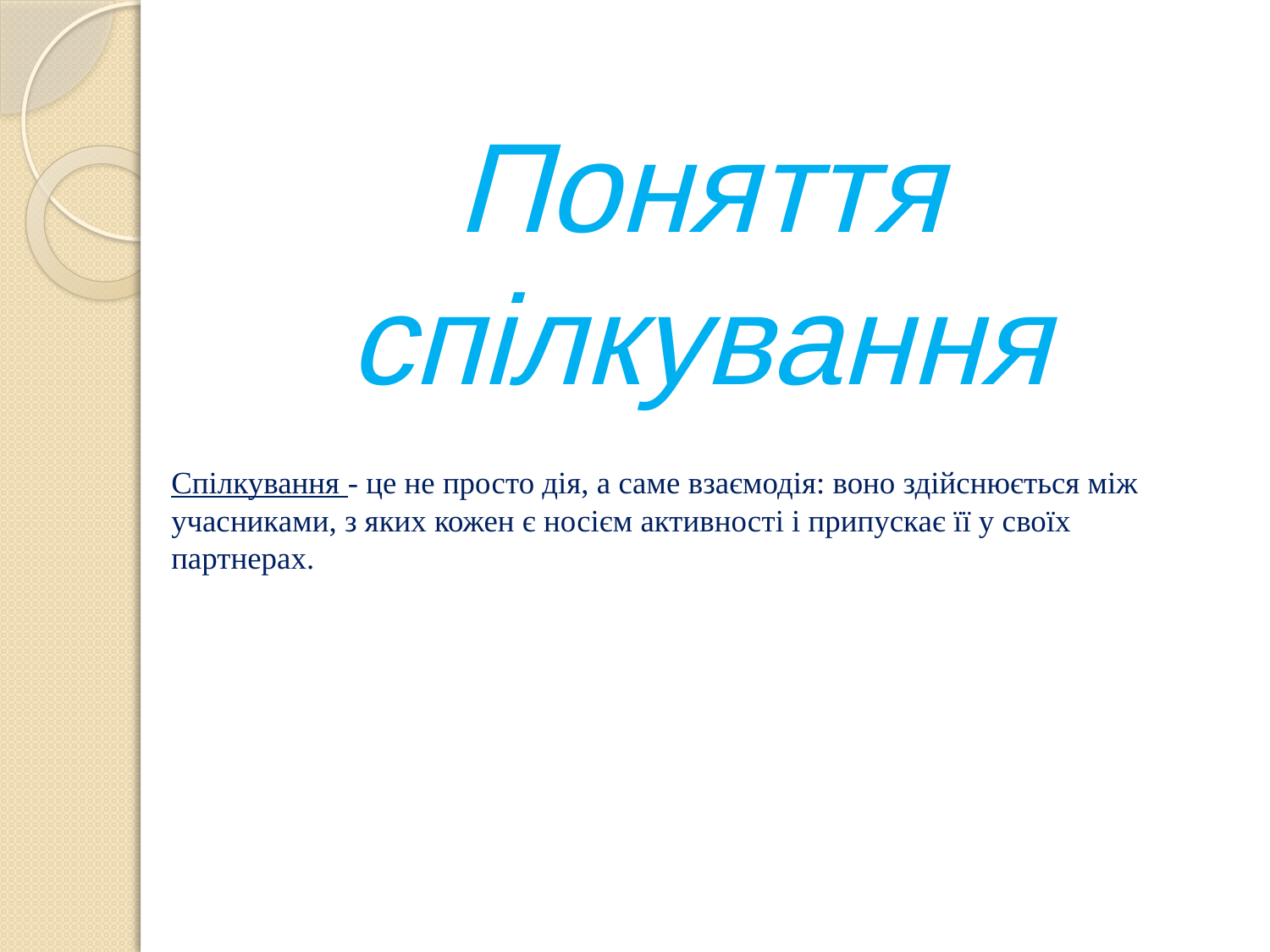

Поняття спілкування
# Спілкування - це не просто дія, а саме взаємодія: воно здійснюється між учасниками, з яких кожен є носієм активності і припускає її у своїх партнерах.